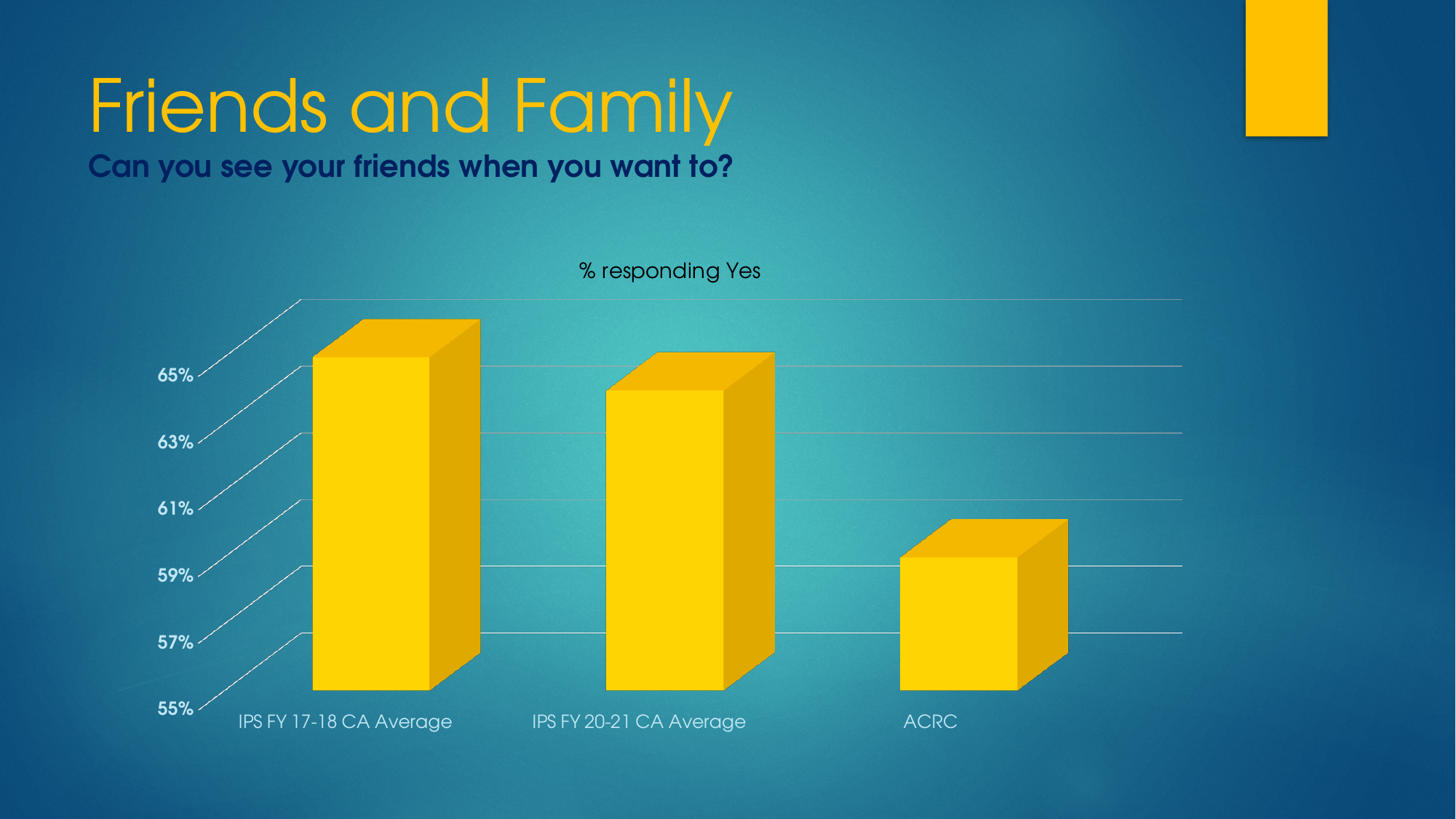

# Friends and Family Can you see your friends when you want to?

[unsupported chart]